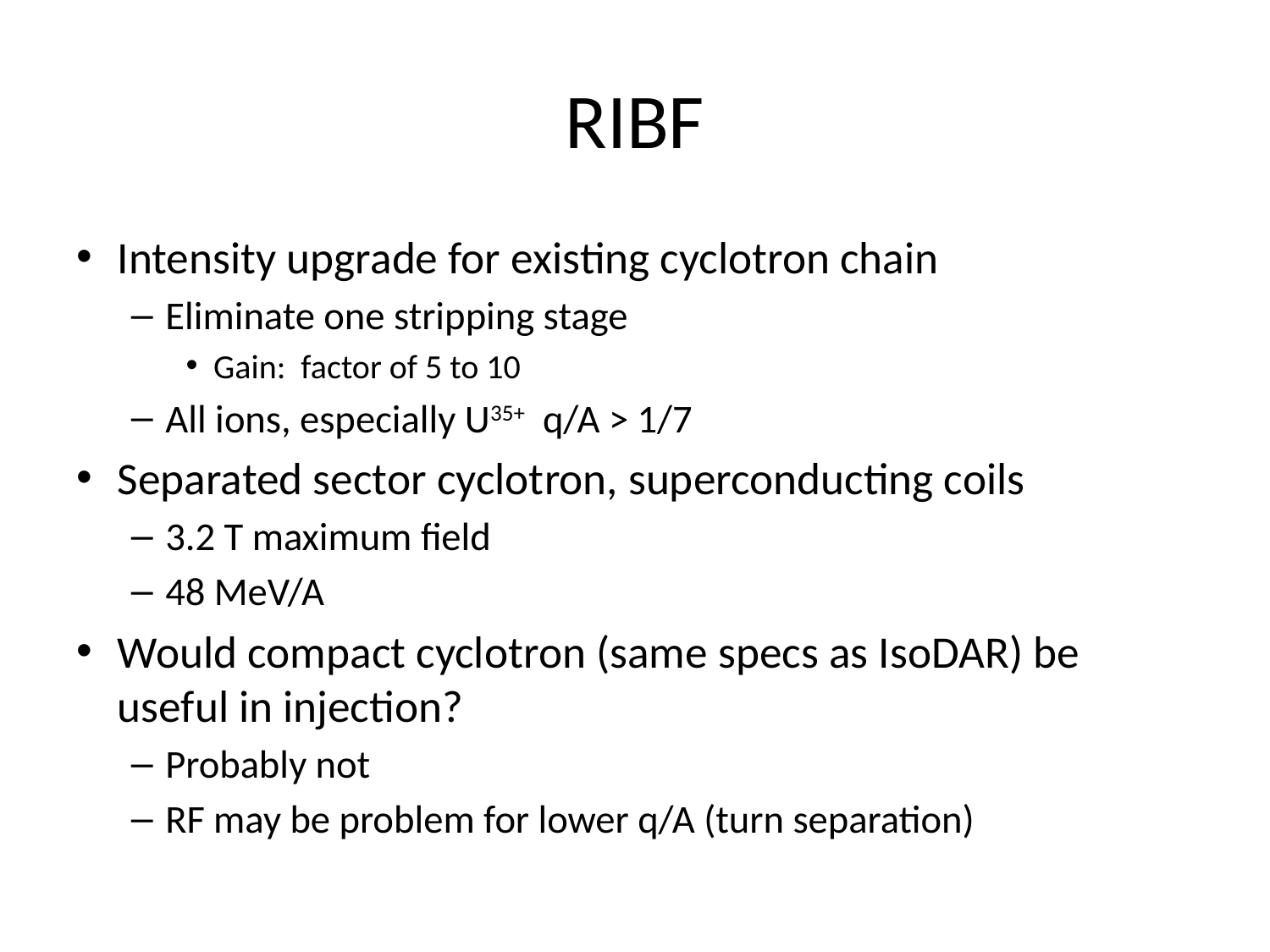

# RIBF
Intensity upgrade for existing cyclotron chain
Eliminate one stripping stage
Gain:  factor of 5 to 10
All ions, especially U35+  q/A > 1/7
Separated sector cyclotron, superconducting coils
3.2 T maximum field
48 MeV/A
Would compact cyclotron (same specs as IsoDAR) be useful in injection?
Probably not
RF may be problem for lower q/A (turn separation)